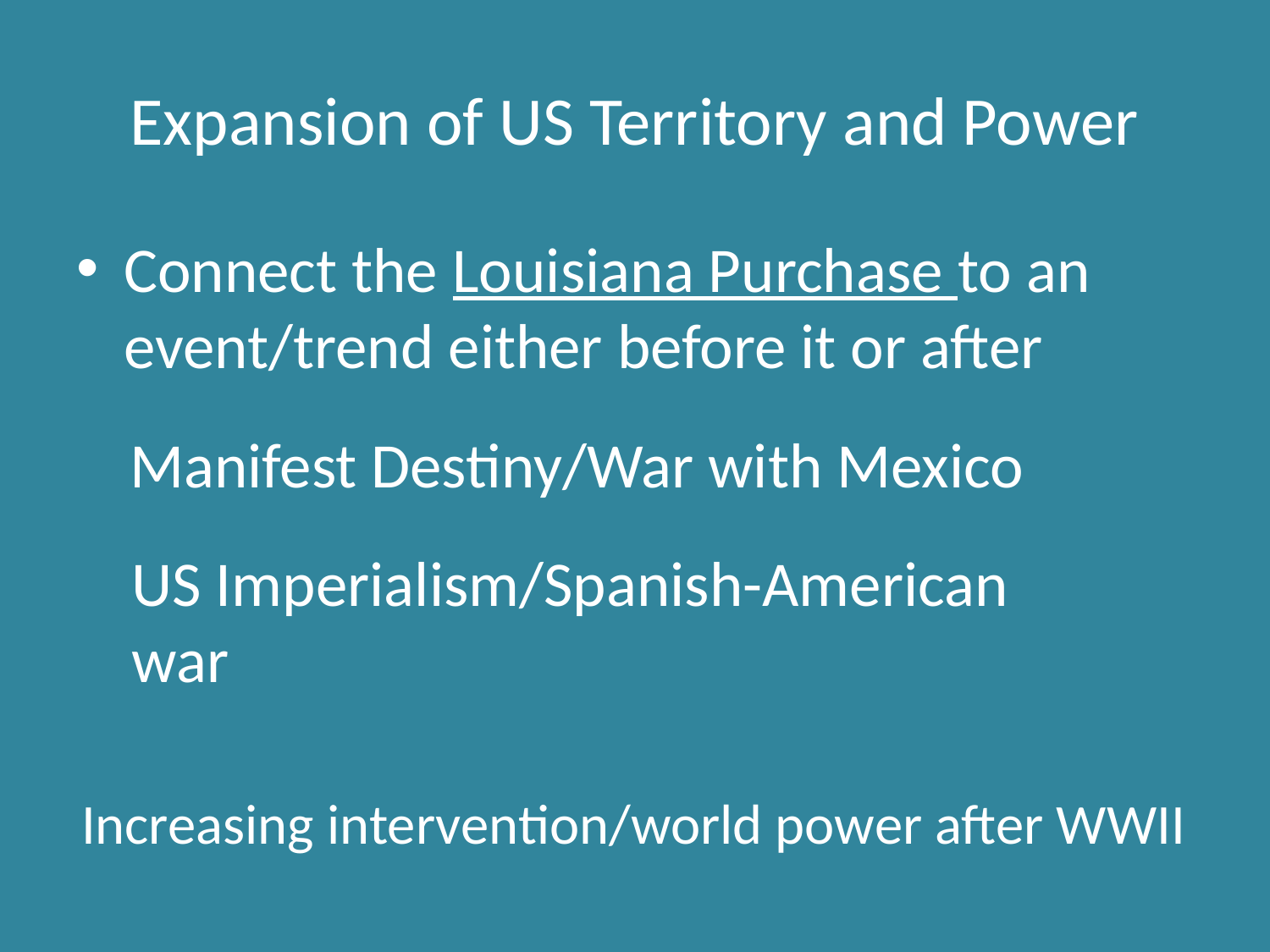

# Expansion of US Territory and Power
Connect the Louisiana Purchase to an event/trend either before it or after
Manifest Destiny/War with Mexico
US Imperialism/Spanish-American war
Increasing intervention/world power after WWII